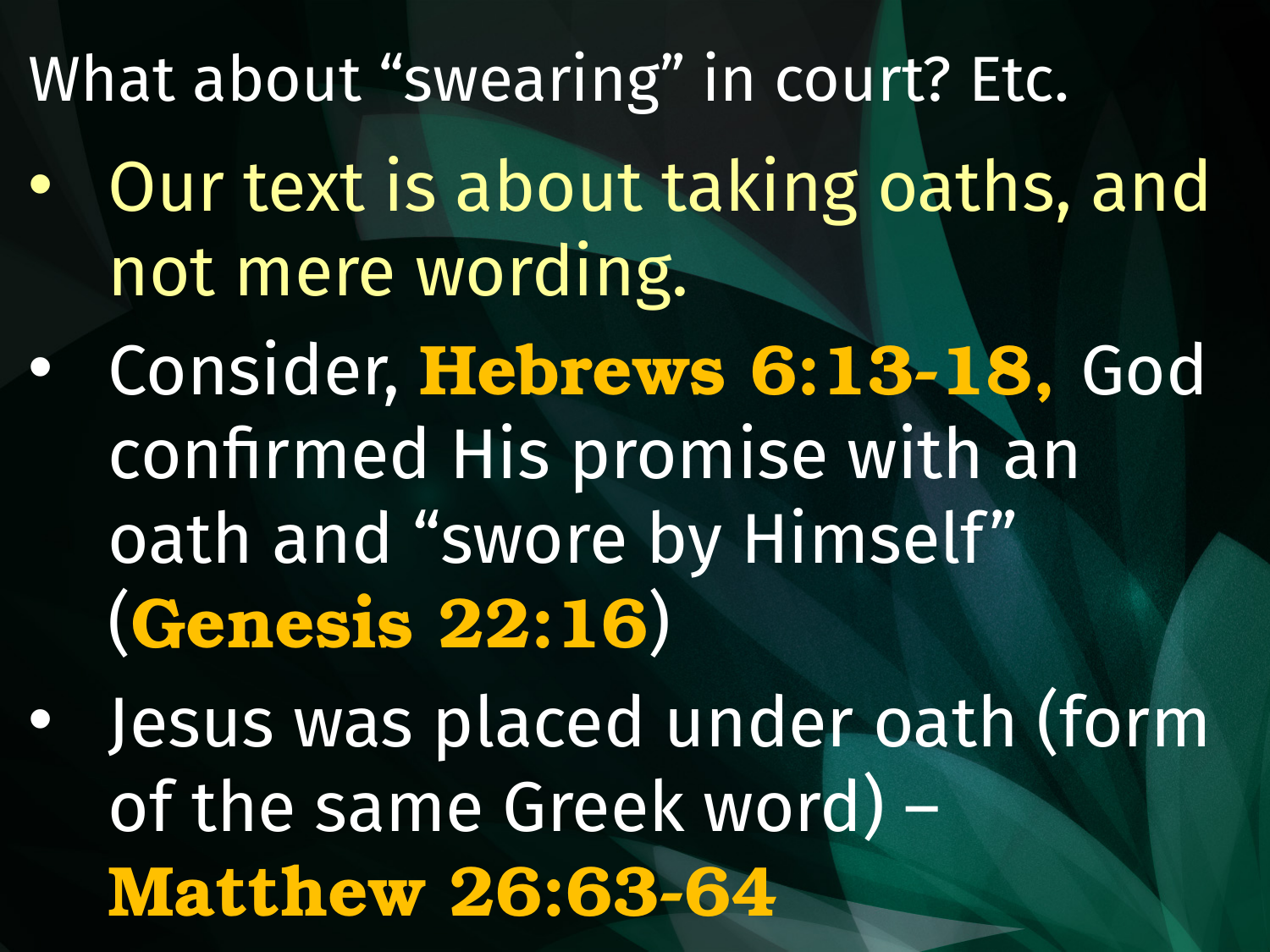

What about “swearing” in court? Etc.
Our text is about taking oaths, and not mere wording.
Consider, Hebrews 6:13-18, God confirmed His promise with an oath and “swore by Himself”
(Genesis 22:16)
Jesus was placed under oath (form of the same Greek word) –Matthew 26:63-64